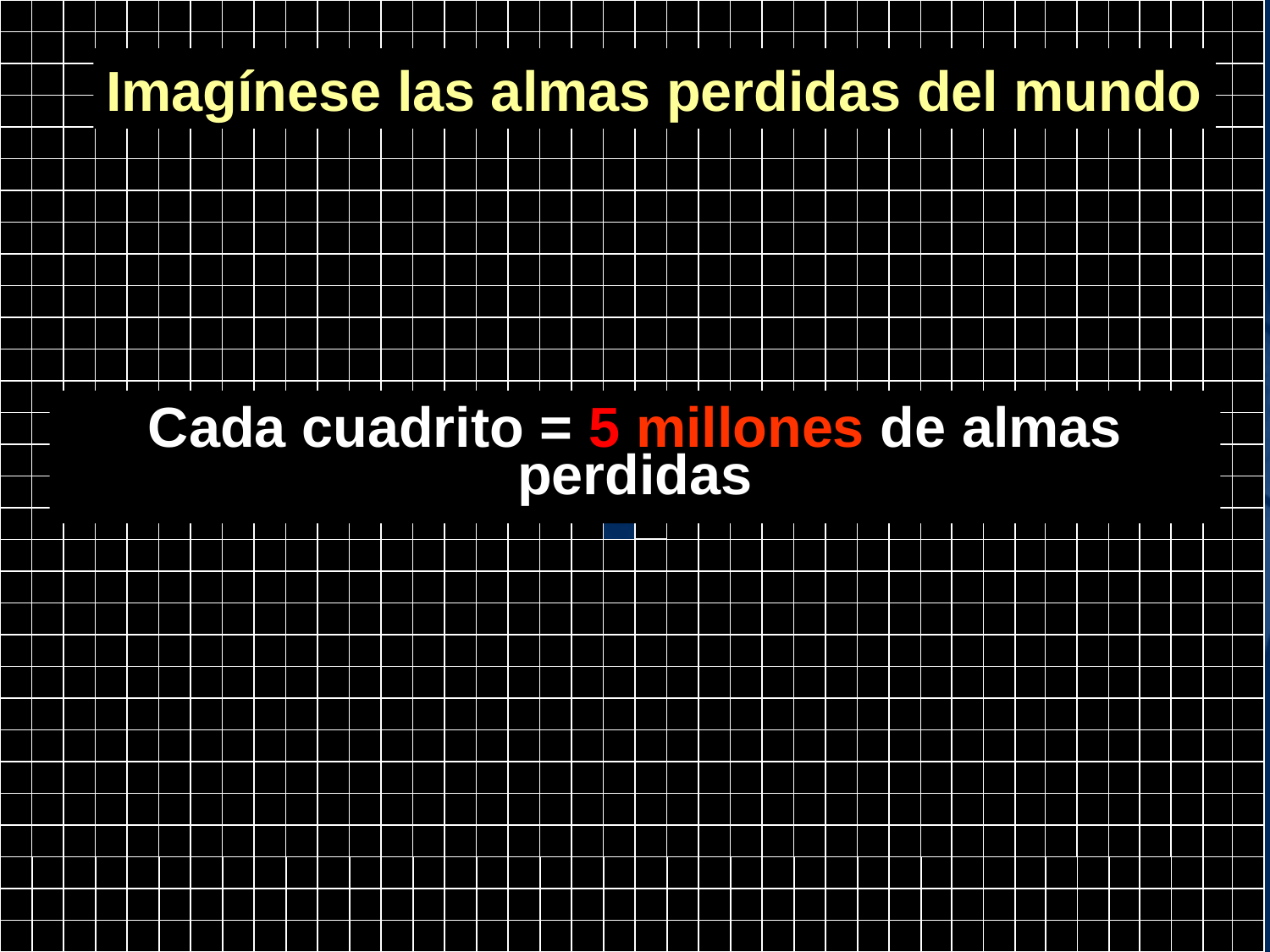

.

Imagínese las almas perdidas del mundo
Cada cuadrito = 5 millones de almas perdidas